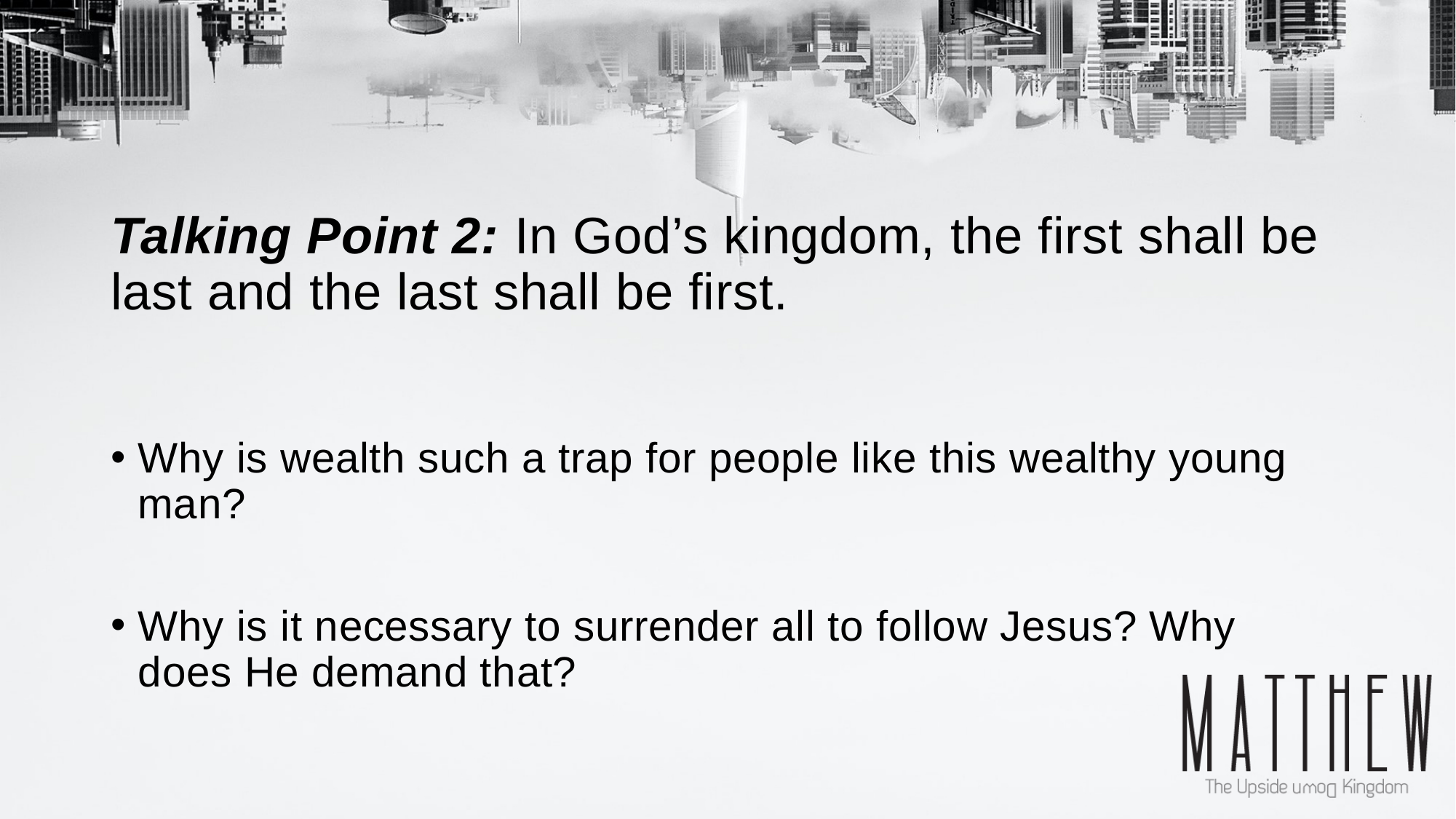

# Talking Point 2: In God’s kingdom, the first shall be last and the last shall be first.
Why is wealth such a trap for people like this wealthy young man?

Why is it necessary to surrender all to follow Jesus? Why does He demand that?